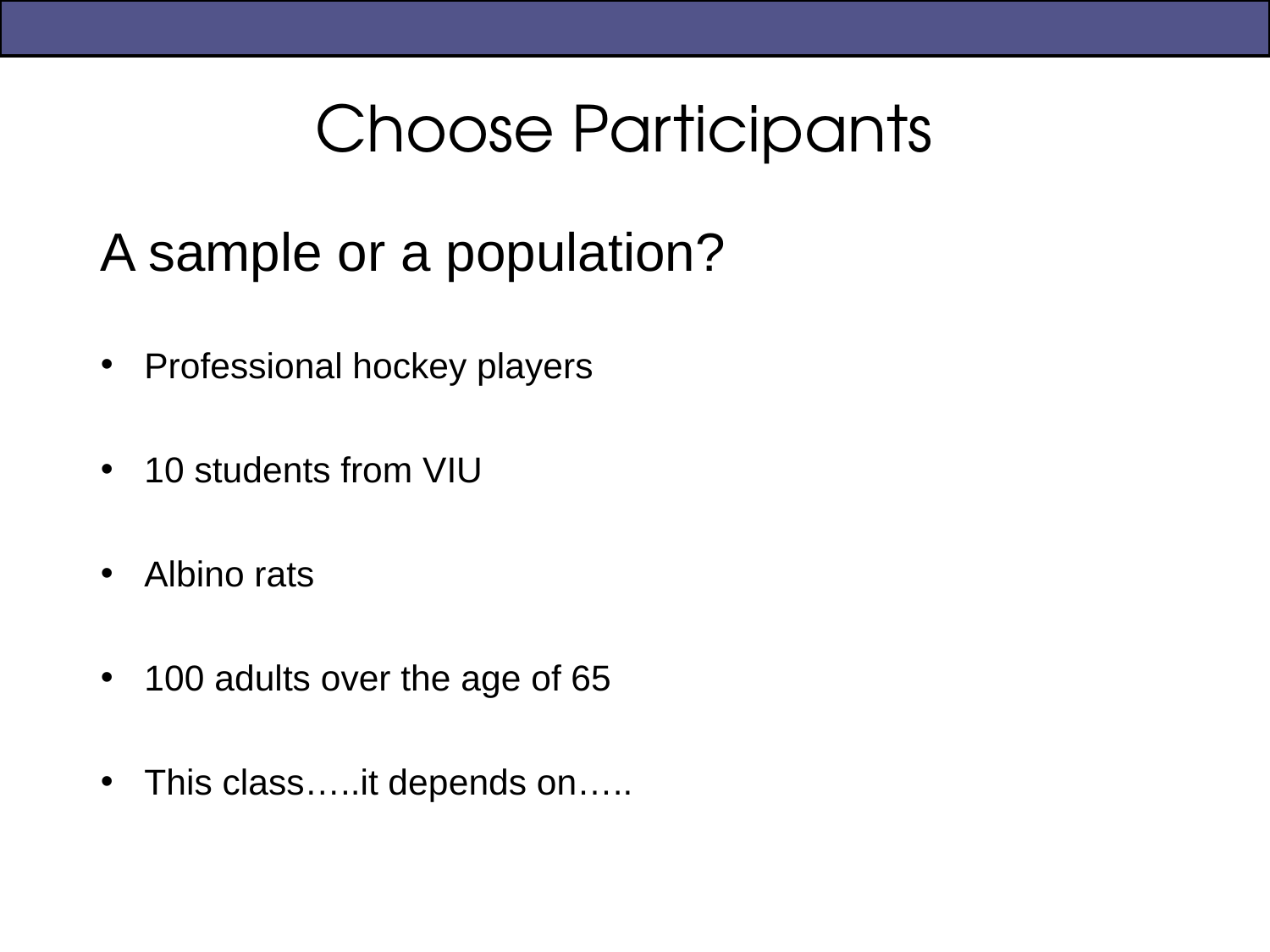

# Choose Participants
A sample or a population?

Professional hockey players

10 students from VIU

Albino rats

100 adults over the age of 65

This class…..it depends on…..